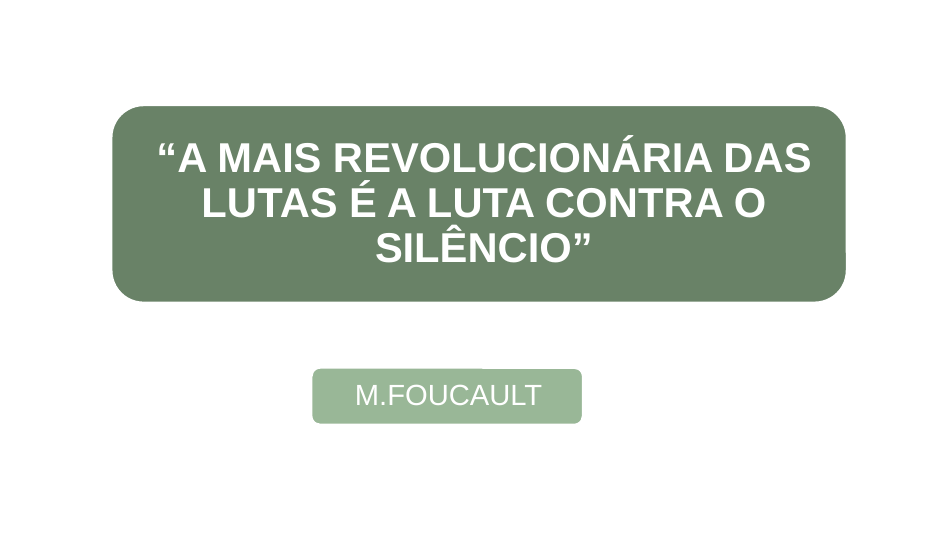

“A MAIS REVOLUCIONÁRIA DAS LUTAS É A LUTA CONTRA O SILÊNCIO”
M.FOUCAULT